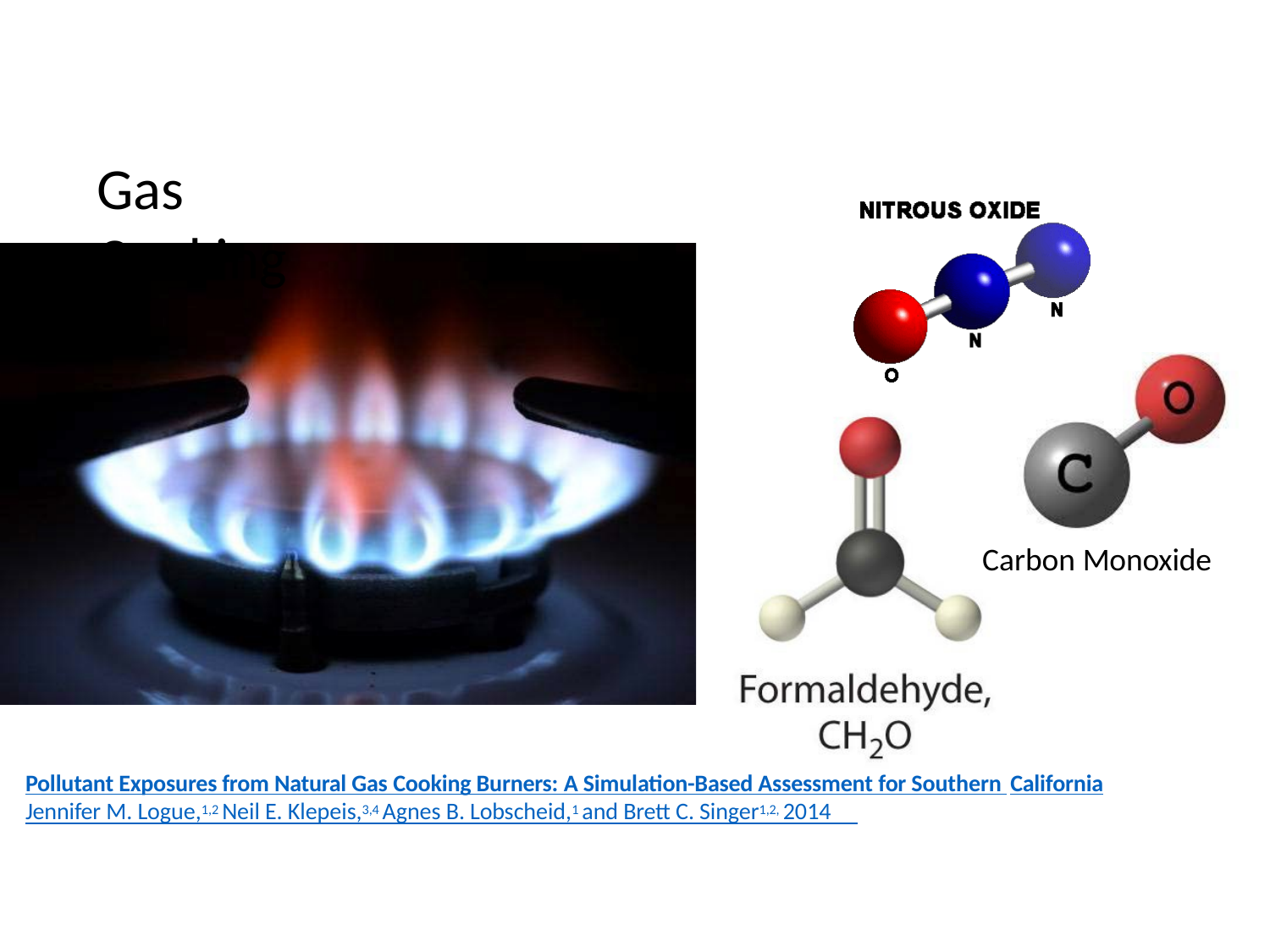

# Gas Cooking

Carbon Monoxide
Pollutant Exposures from Natural Gas Cooking Burners: A Simulation-Based Assessment for Southern California
Jennifer M. Logue,1,2 Neil E. Klepeis,3,4 Agnes B. Lobscheid,1 and Brett C. Singer1,2, 2014